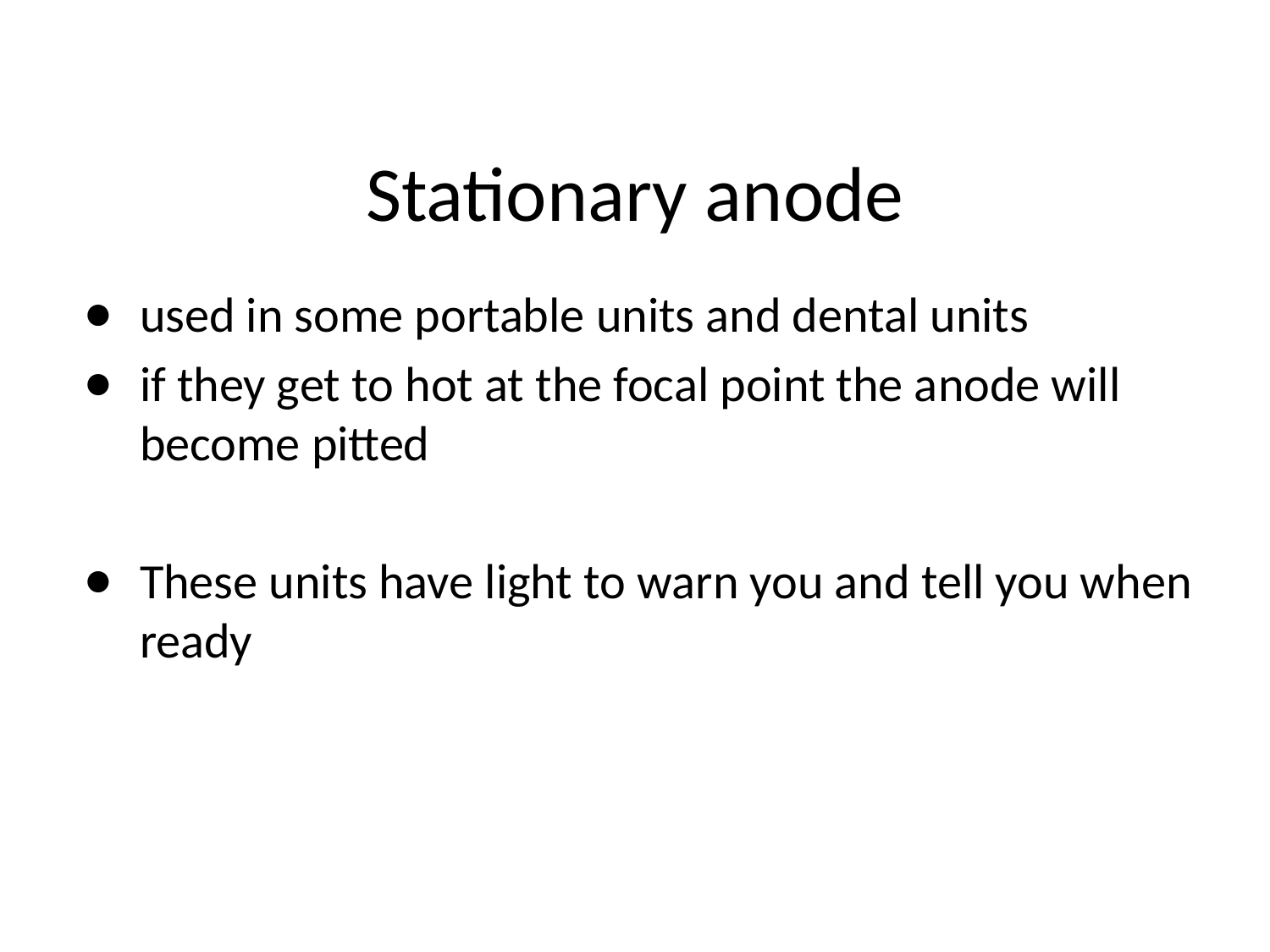

# Stationary anode
used in some portable units and dental units
if they get to hot at the focal point the anode will become pitted

These units have light to warn you and tell you when ready